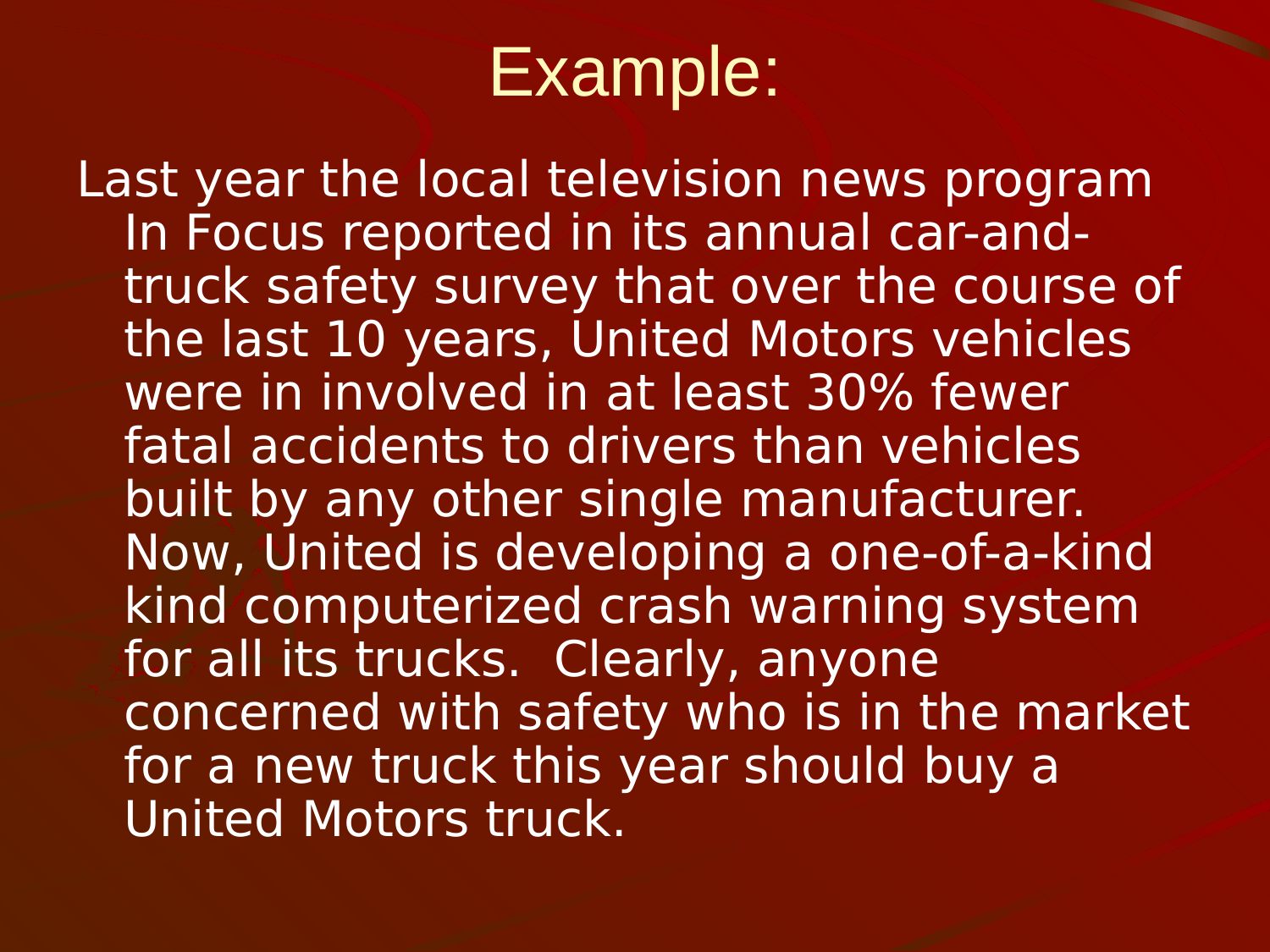

# Example:
Last year the local television news program In Focus reported in its annual car-and-truck safety survey that over the course of the last 10 years, United Motors vehicles were in involved in at least 30% fewer fatal accidents to drivers than vehicles built by any other single manufacturer.  Now, United is developing a one-of-a-kind kind computerized crash warning system for all its trucks.  Clearly, anyone concerned with safety who is in the market for a new truck this year should buy a United Motors truck.